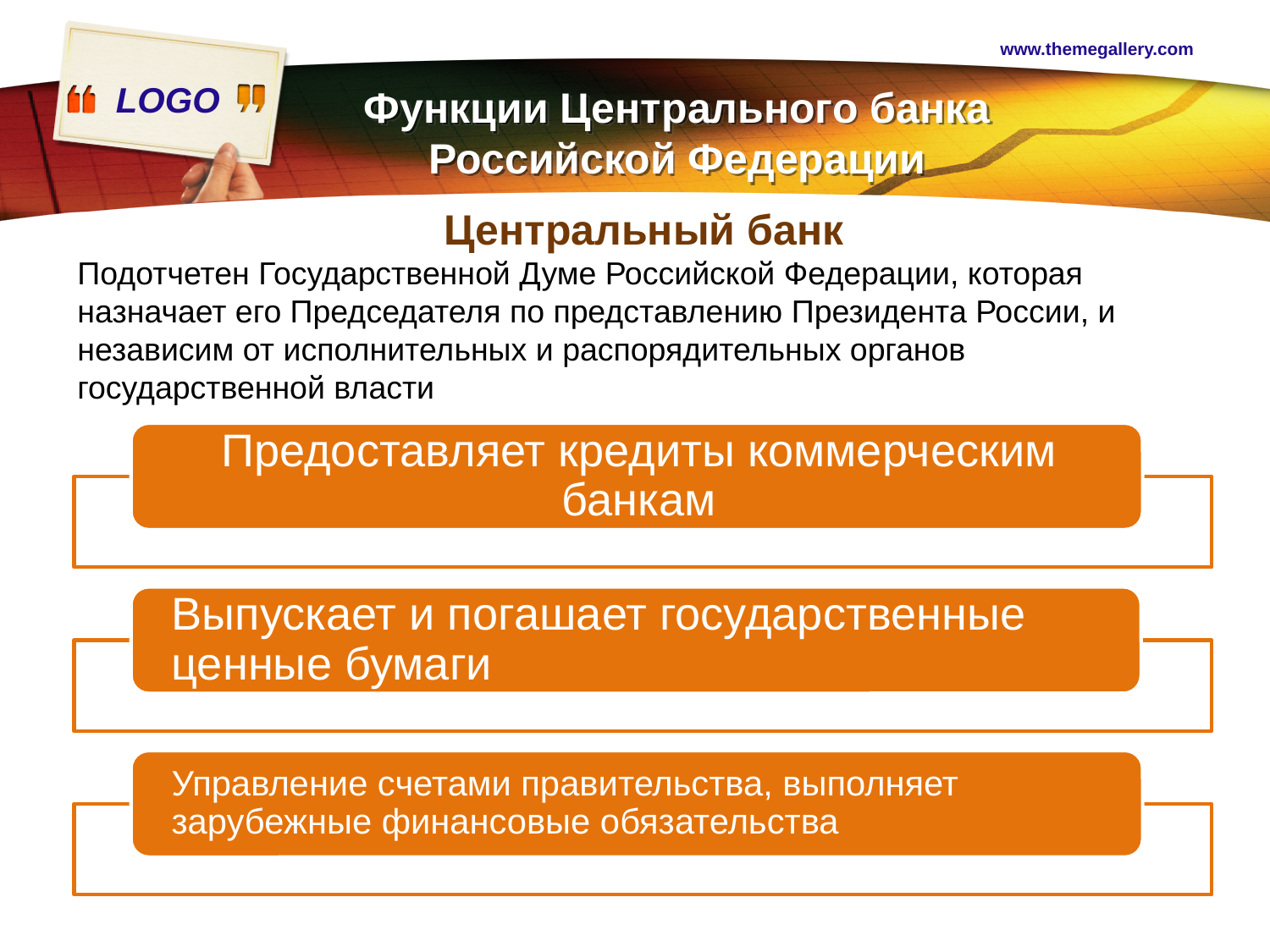

www.themegallery.com
# Функции Центрального банка Российской Федерации
Центральный банк
Подотчетен Государственной Думе Российской Федерации, которая назначает его Председателя по представлению Президента России, и независим от исполнительных и распорядительных органов государственной власти
Предоставляет кредиты коммерческим банкам
Выпускает и погашает государственные ценные бумаги
Управление счетами правительства, выполняет зарубежные финансовые обязательства